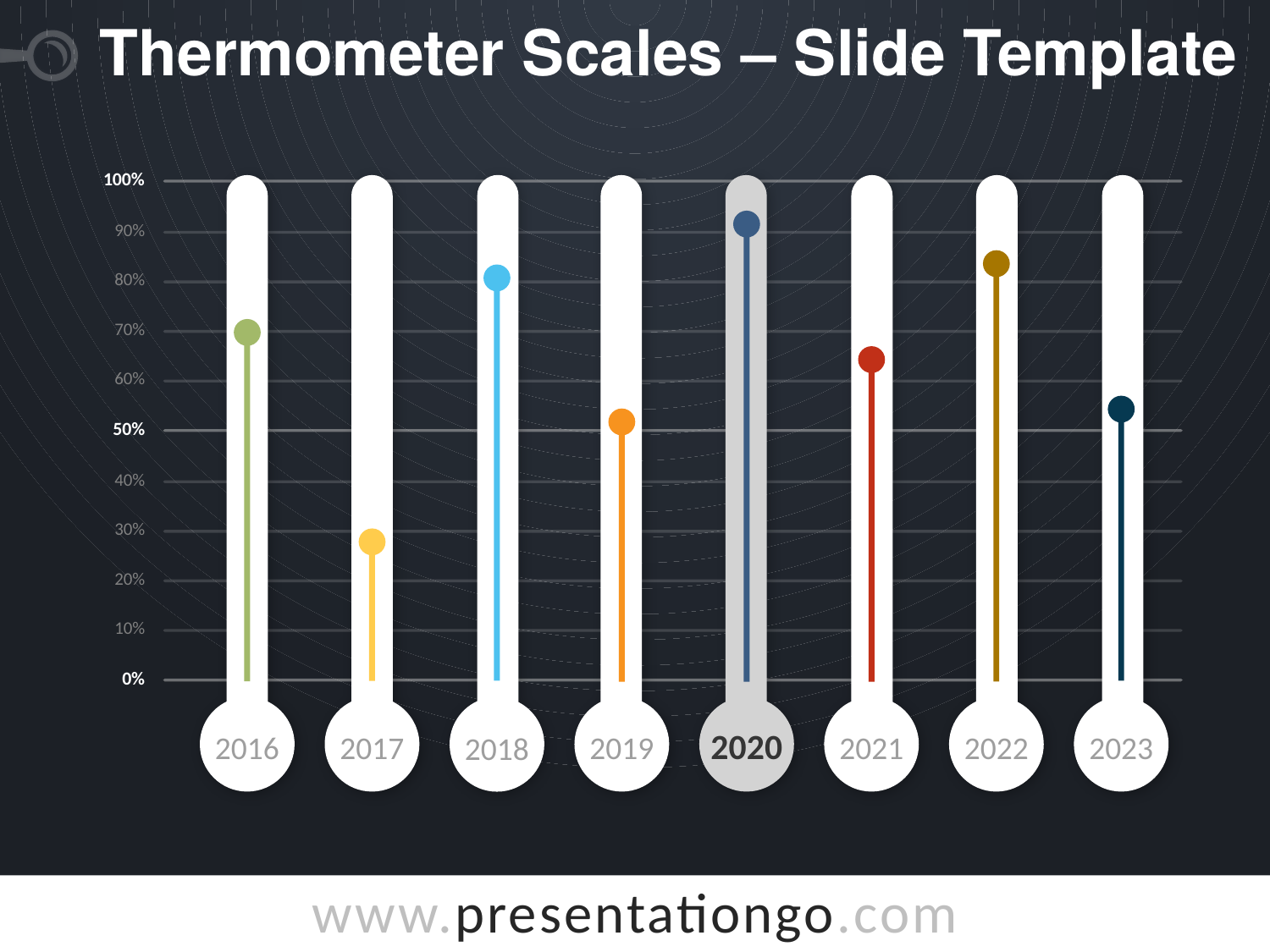

# Thermometer Scales – Slide Template
100%
2018
2016
2017
2019
2020
2021
2022
2023

90%

80%

70%

60%

50%

40%

30%

20%

10%

0%